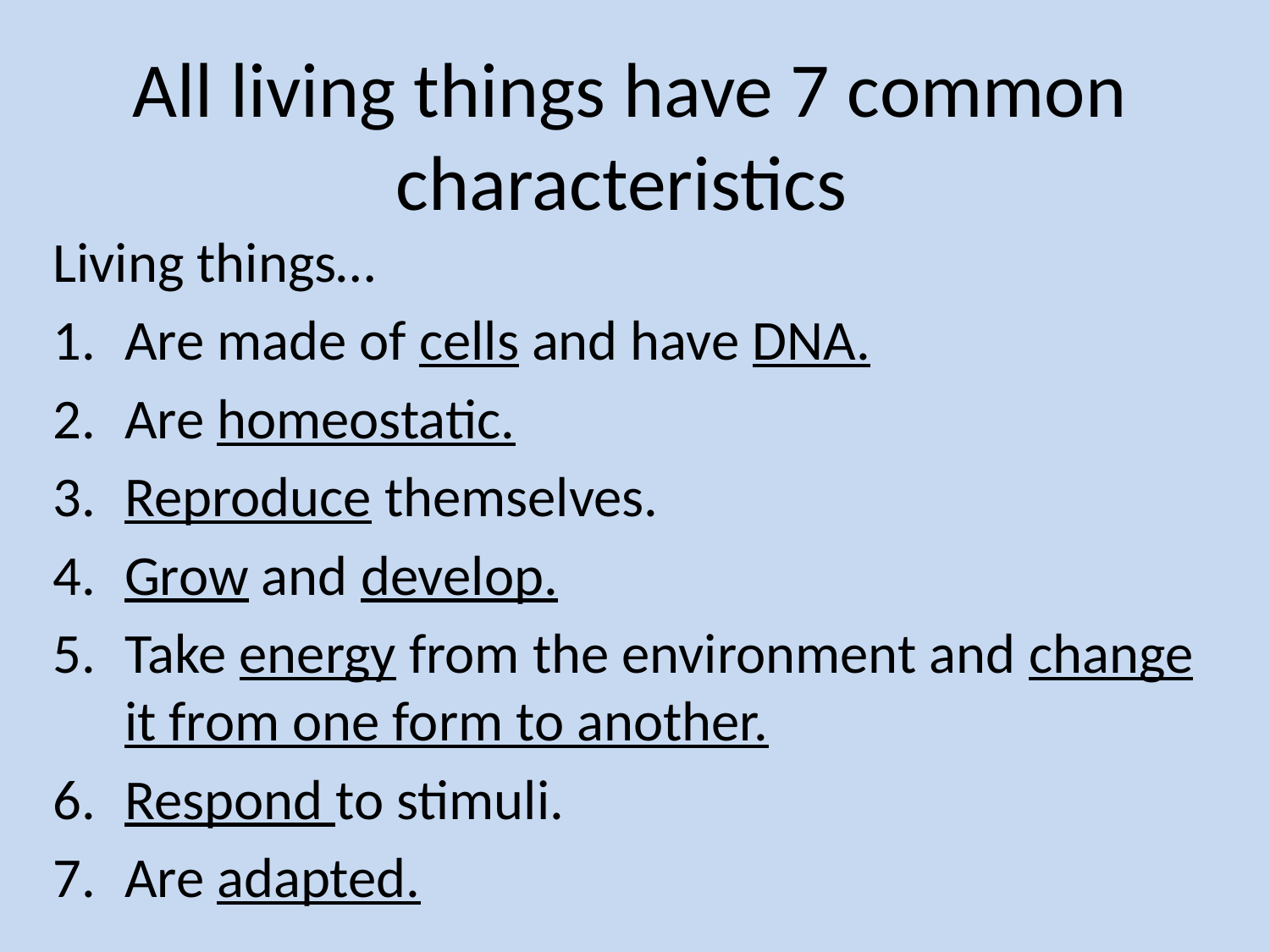

All living things have 7 common characteristics
Living things…
Are made of cells and have DNA.
Are homeostatic.
Reproduce themselves.
Grow and develop.
Take energy from the environment and change it from one form to another.
Respond to stimuli.
Are adapted.